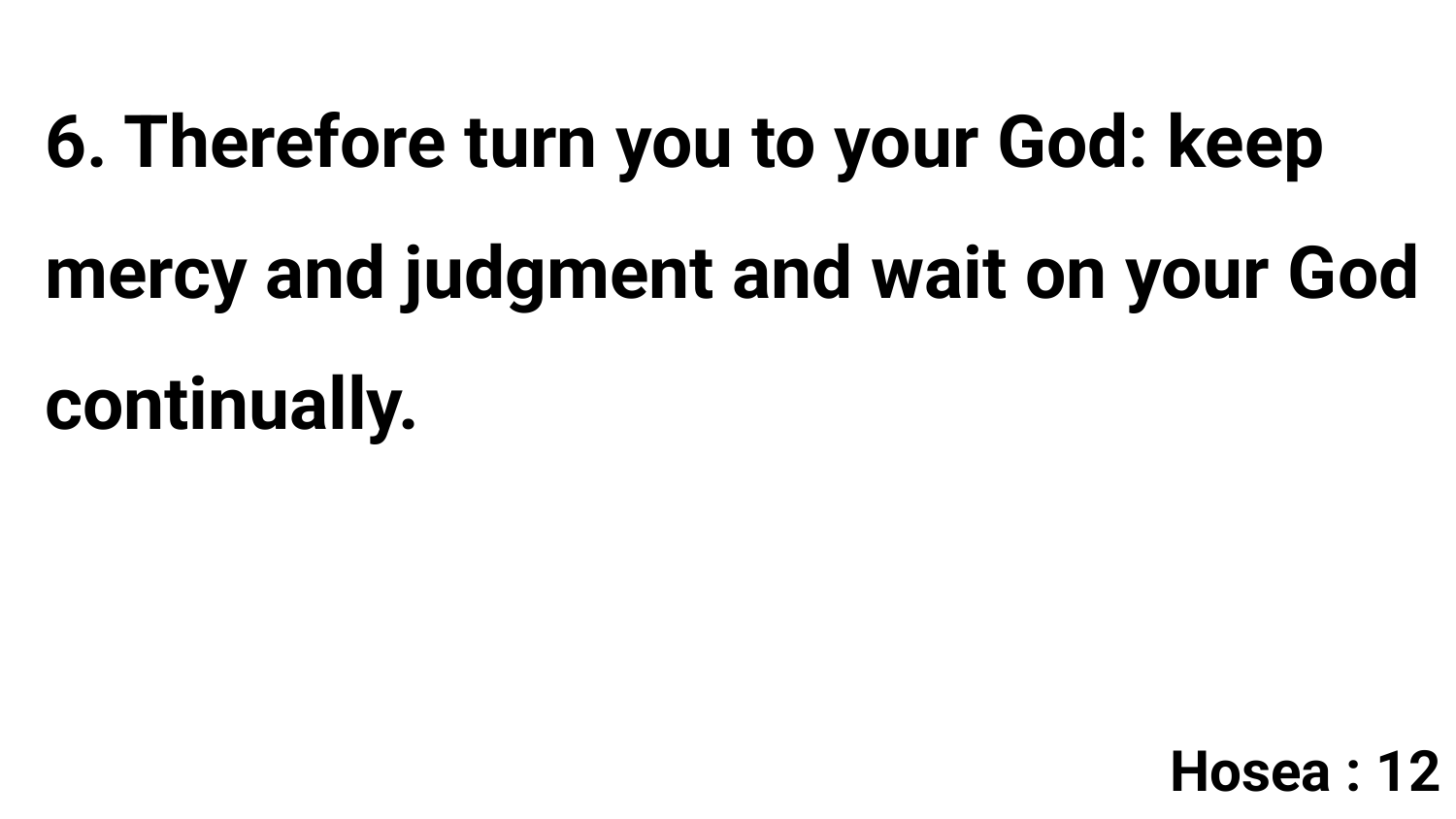

6. Therefore turn you to your God: keep mercy and judgment and wait on your God continually.
Hosea : 12